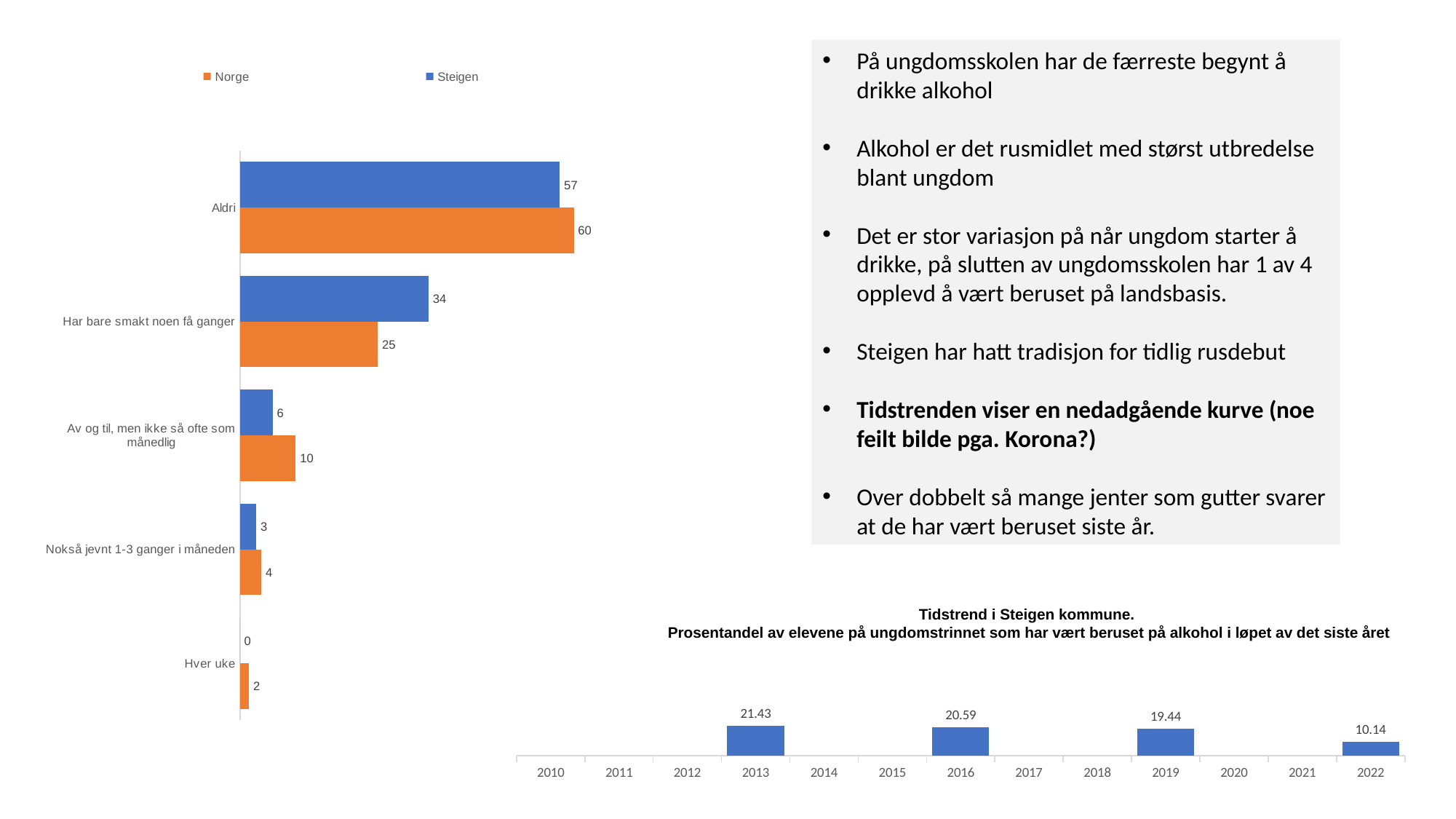

### Chart

| Category | Steigen | Norge |
|---|---|---|
| Aldri | 57.35 | 59.85 |
| Har bare smakt noen få ganger | 33.82 | 24.7 |
| Av og til, men ikke så ofte som månedlig | 5.88 | 9.99 |
| Nokså jevnt 1-3 ganger i måneden | 2.94 | 3.82 |
| Hver uke | 0.0 | 1.64 |
På ungdomsskolen har de færreste begynt å drikke alkohol

Alkohol er det rusmidlet med størst utbredelse blant ungdom

Det er stor variasjon på når ungdom starter å drikke, på slutten av ungdomsskolen har 1 av 4 opplevd å vært beruset på landsbasis.

Steigen har hatt tradisjon for tidlig rusdebut

Tidstrenden viser en nedadgående kurve (noe feilt bilde pga. Korona?)

Over dobbelt så mange jenter som gutter svarer at de har vært beruset siste år.

Tidstrend i Steigen kommune.
Prosentandel av elevene på ungdomstrinnet som har vært beruset på alkohol i løpet av det siste året

### Chart

| Category | Har vært beruset på alkohol siste år |
|---|---|
| 2010 | None |
| 2011 | None |
| 2012 | None |
| 2013 | 21.43 |
| 2014 | None |
| 2015 | None |
| 2016 | 20.59 |
| 2017 | None |
| 2018 | None |
| 2019 | 19.44 |
| 2020 | None |
| 2021 | None |
| 2022 | 10.14 |